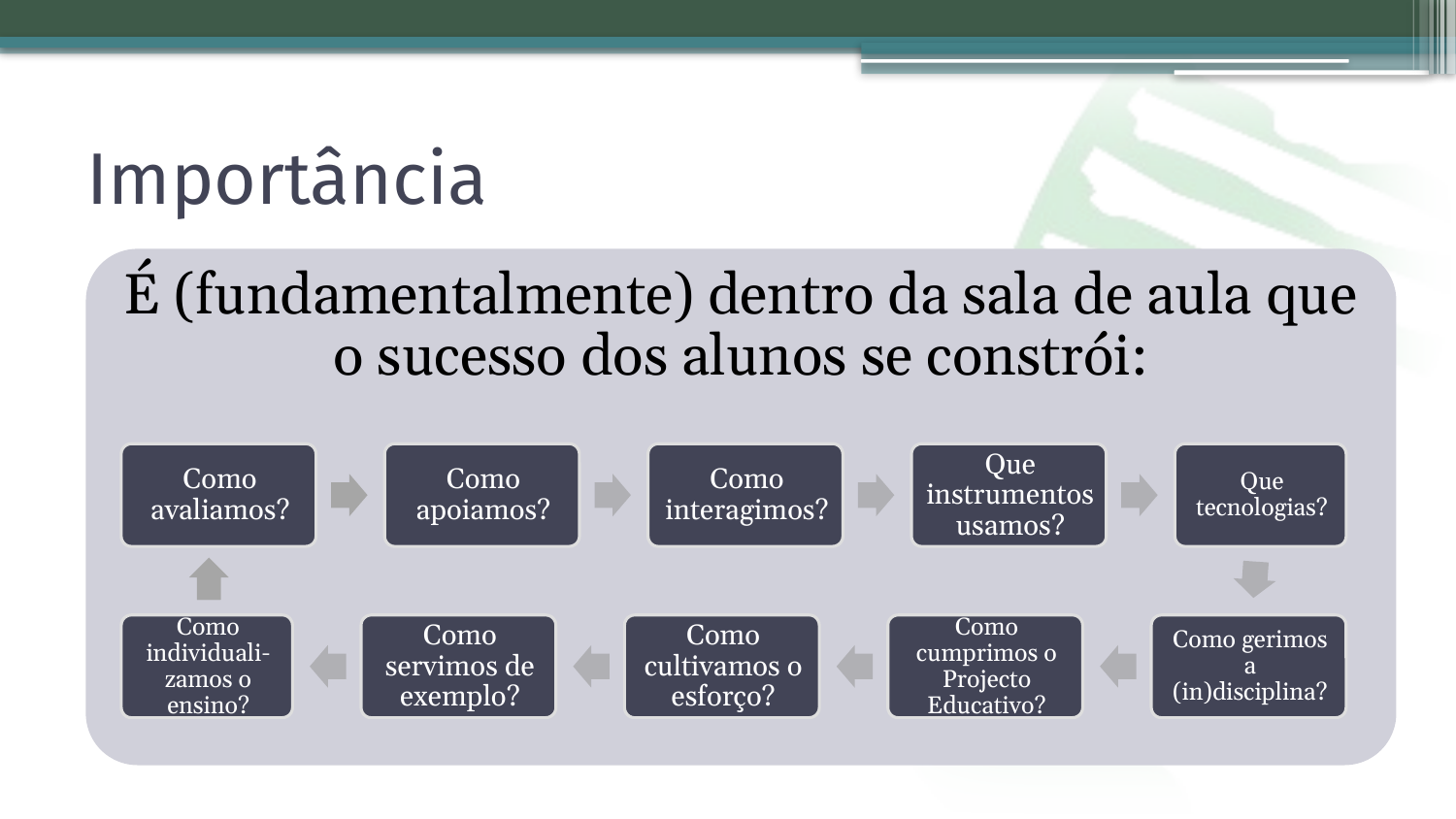

# Importância
É (fundamentalmente) dentro da sala de aula que o sucesso dos alunos se constrói:
Como avaliamos?

Como apoiamos?

Como interagimos?

Que instrumentos usamos?

Que tecnologias?

Como gerimos a (in)disciplina?

Como cumprimos o Projecto Educativo?

Como cultivamos o esforço?

Como servimos de exemplo?

Como individuali-zamos o ensino?